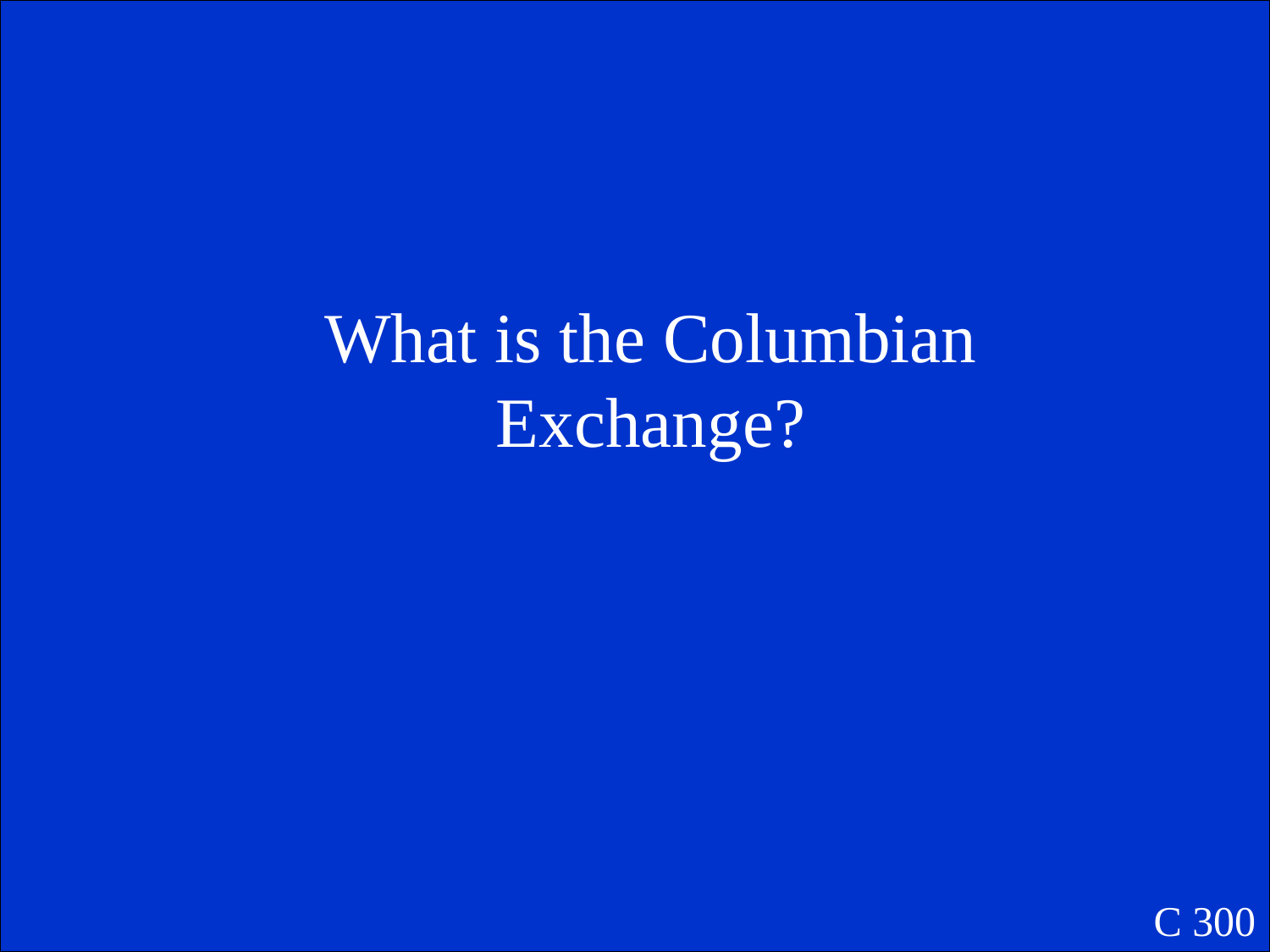

What is the Columbian Exchange?
C 300